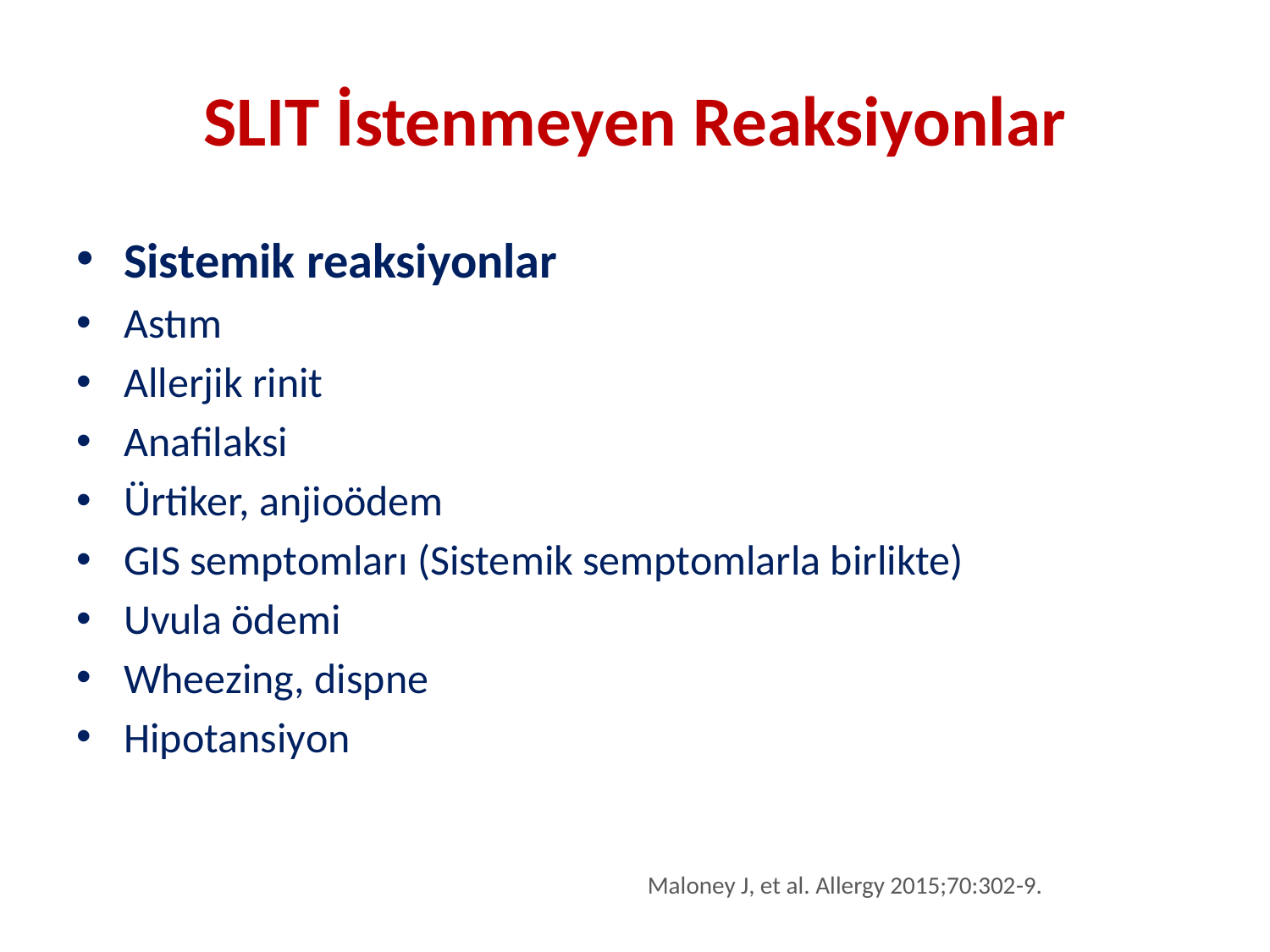

# SLIT İstenmeyen Reaksiyonlar
Sistemik reaksiyonlar
Astım
Allerjik rinit
Anafilaksi
Ürtiker, anjioödem
GIS semptomları (Sistemik semptomlarla birlikte)
Uvula ödemi
Wheezing, dispne
Hipotansiyon

Maloney J, et al. Allergy 2015;70:302-9.